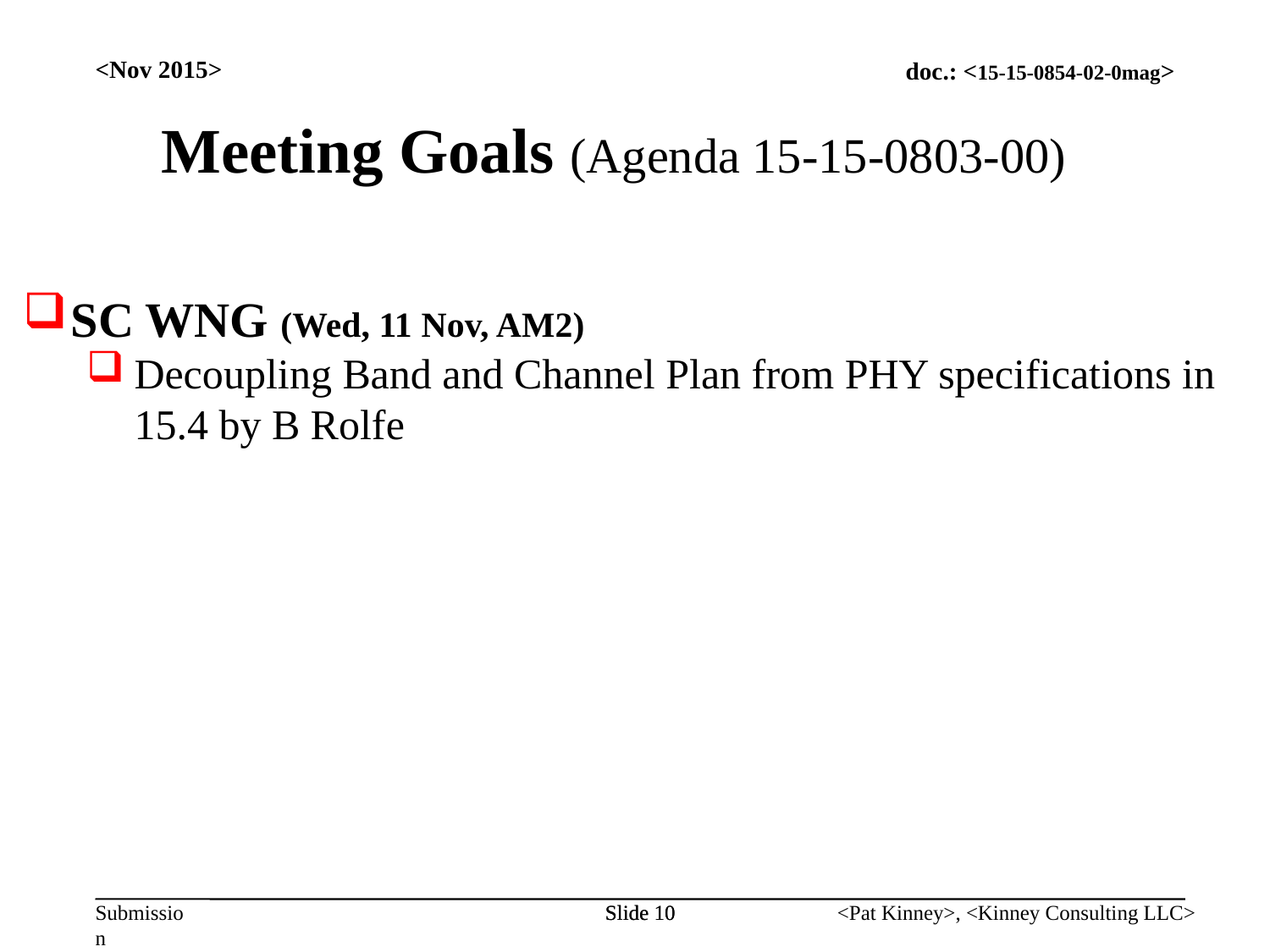

<Nov 2015>
Meeting Goals (Agenda 15-15-0803-00)
SC WNG (Wed, 11 Nov, AM2)
Decoupling Band and Channel Plan from PHY specifications in 15.4 by B Rolfe
Slide 10
Slide 10
<Pat Kinney>, <Kinney Consulting LLC>